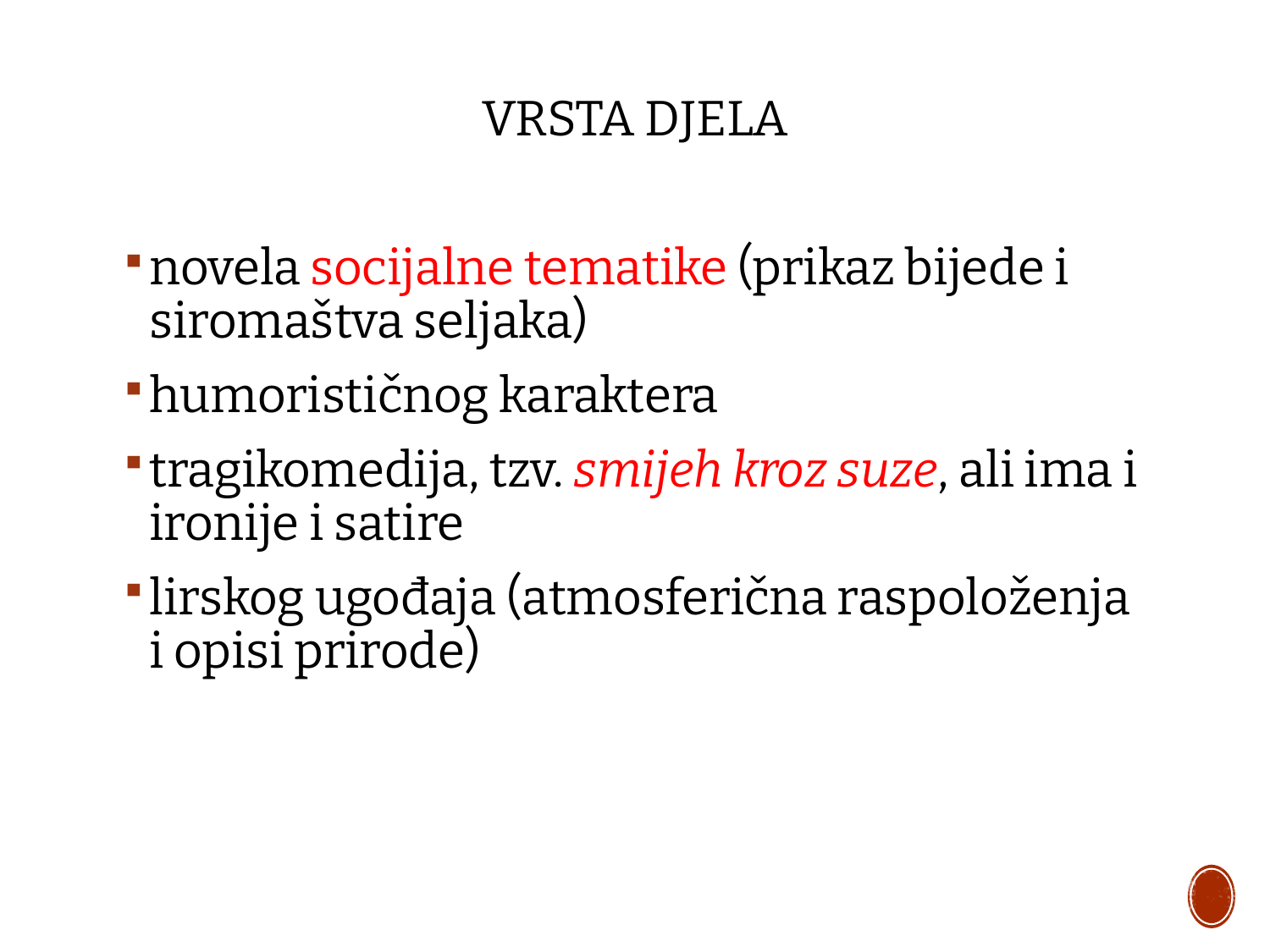

VRSTA DJELA

novela socijalne tematike (prikaz bijede i siromaštva seljaka)
humorističnog karaktera
tragikomedija, tzv. smijeh kroz suze, ali ima i ironije i satire
lirskog ugođaja (atmosferična raspoloženja i opisi prirode)